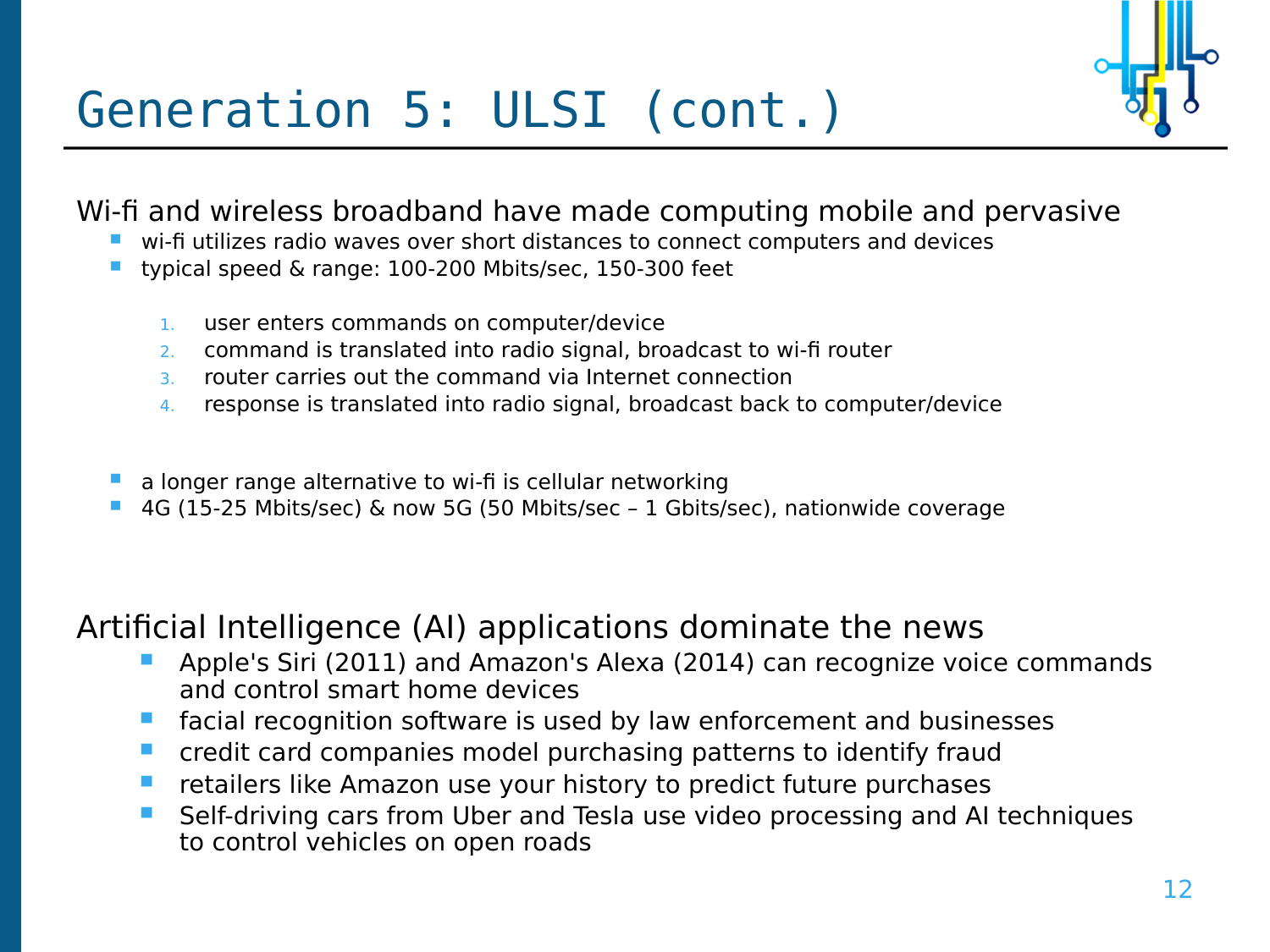

# Generation 5: ULSI (cont.)
Wi-fi and wireless broadband have made computing mobile and pervasive
wi-fi utilizes radio waves over short distances to connect computers and devices
typical speed & range: 100-200 Mbits/sec, 150-300 feet

user enters commands on computer/device
command is translated into radio signal, broadcast to wi-fi router
router carries out the command via Internet connection
response is translated into radio signal, broadcast back to computer/device

a longer range alternative to wi-fi is cellular networking
4G (15-25 Mbits/sec) & now 5G (50 Mbits/sec – 1 Gbits/sec), nationwide coverage

Artificial Intelligence (AI) applications dominate the news
Apple's Siri (2011) and Amazon's Alexa (2014) can recognize voice commands and control smart home devices
facial recognition software is used by law enforcement and businesses
credit card companies model purchasing patterns to identify fraud
retailers like Amazon use your history to predict future purchases
Self-driving cars from Uber and Tesla use video processing and AI techniques to control vehicles on open roads
12